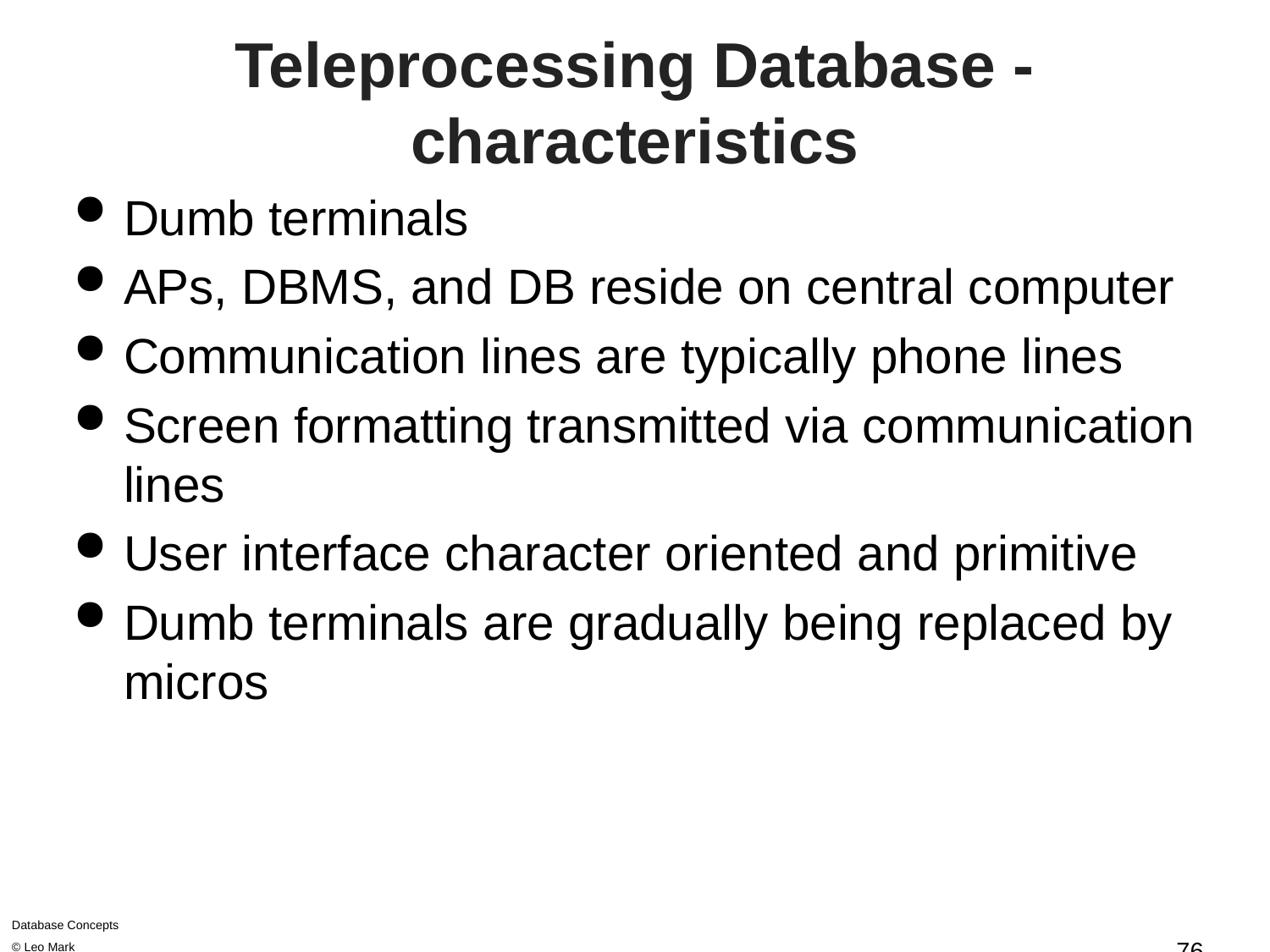

# Teleprocessing Database - characteristics
Dumb terminals
APs, DBMS, and DB reside on central computer
Communication lines are typically phone lines
Screen formatting transmitted via communication lines
User interface character oriented and primitive
Dumb terminals are gradually being replaced by micros